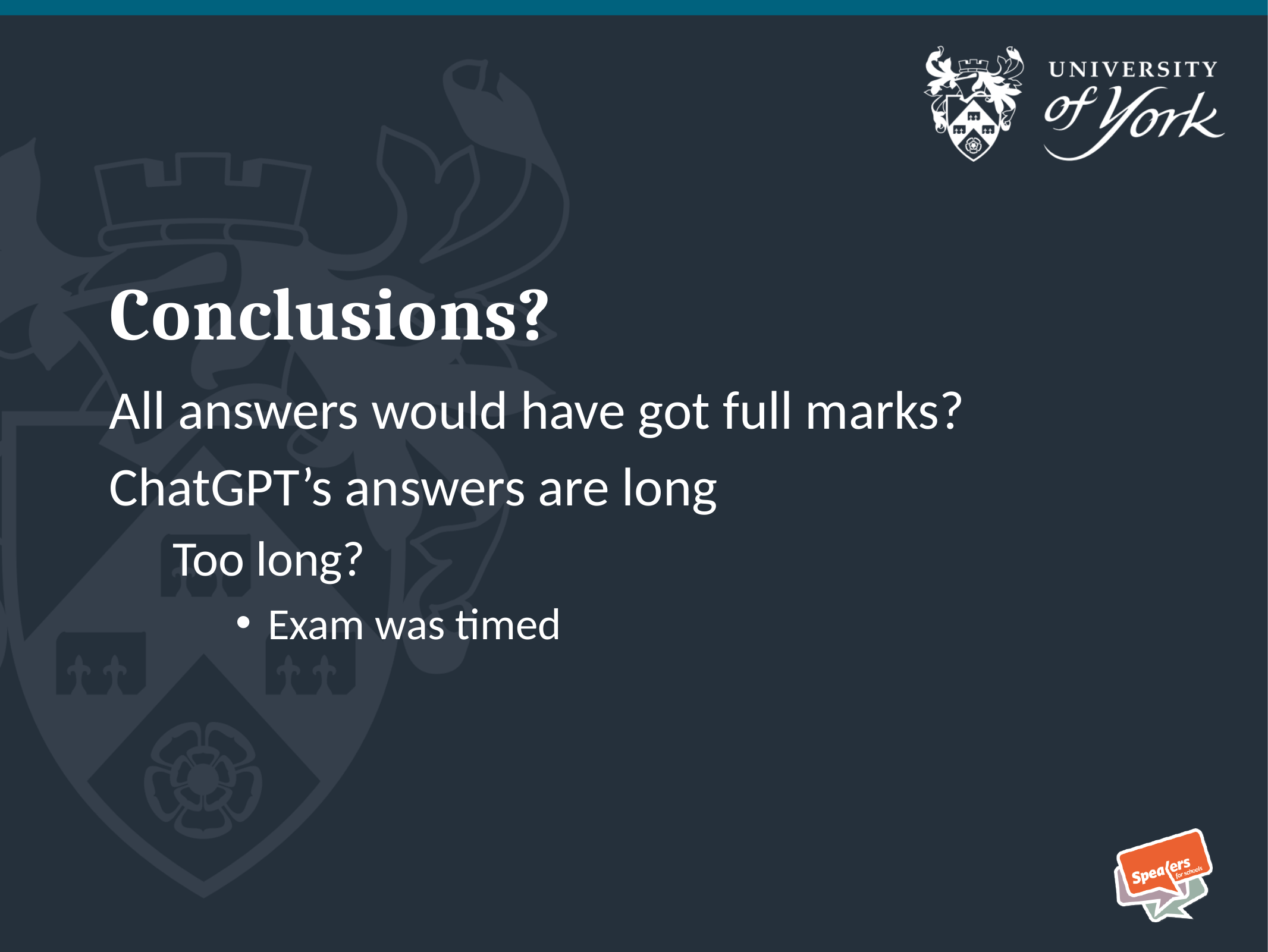

# Conclusions?
All answers would have got full marks?
ChatGPT’s answers are long
Too long?
Exam was timed